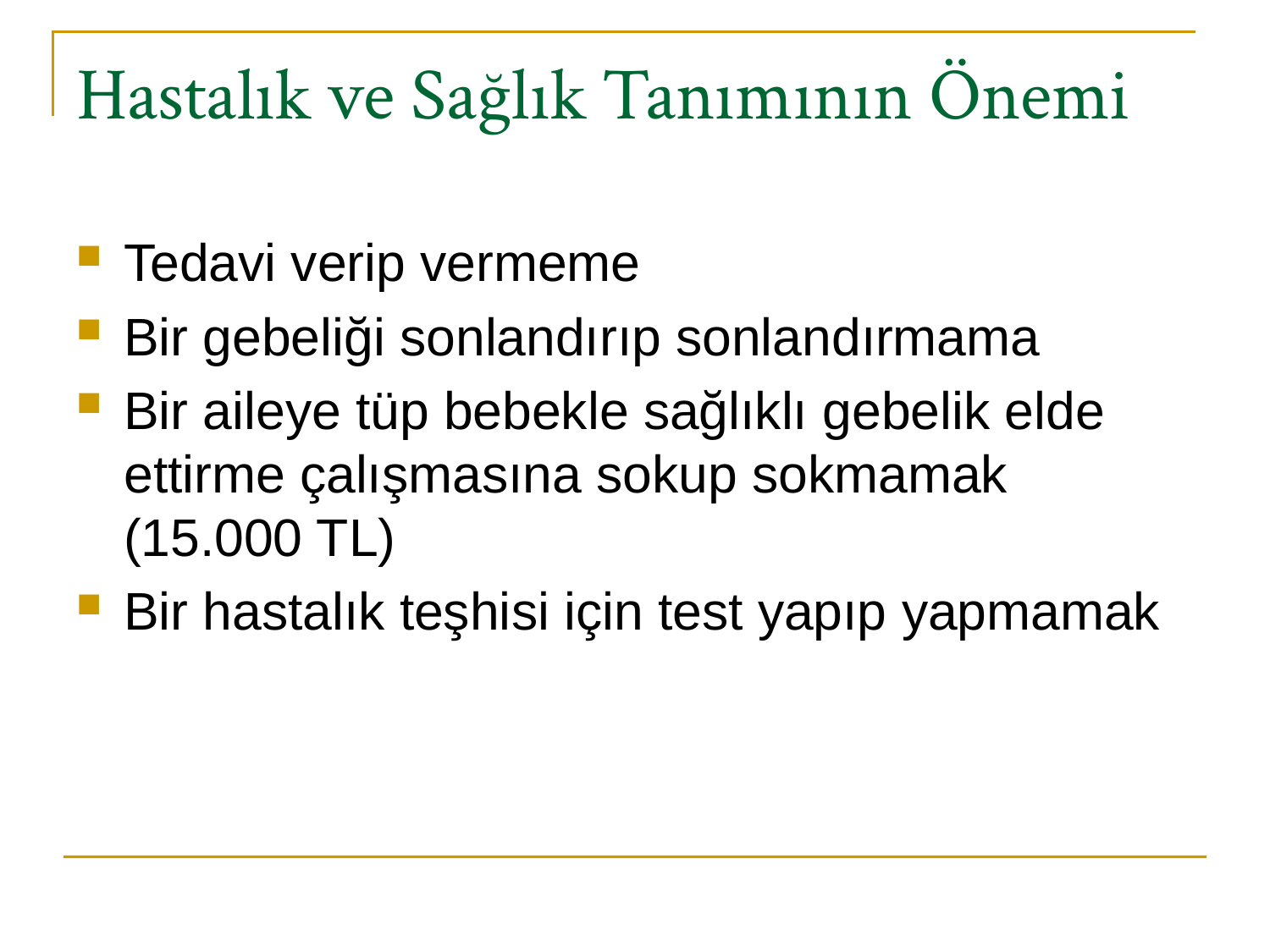

# Hastalık ve Sağlık Tanımının Önemi
Tedavi verip vermeme
Bir gebeliği sonlandırıp sonlandırmama
Bir aileye tüp bebekle sağlıklı gebelik elde ettirme çalışmasına sokup sokmamak (15.000 TL)
Bir hastalık teşhisi için test yapıp yapmamak